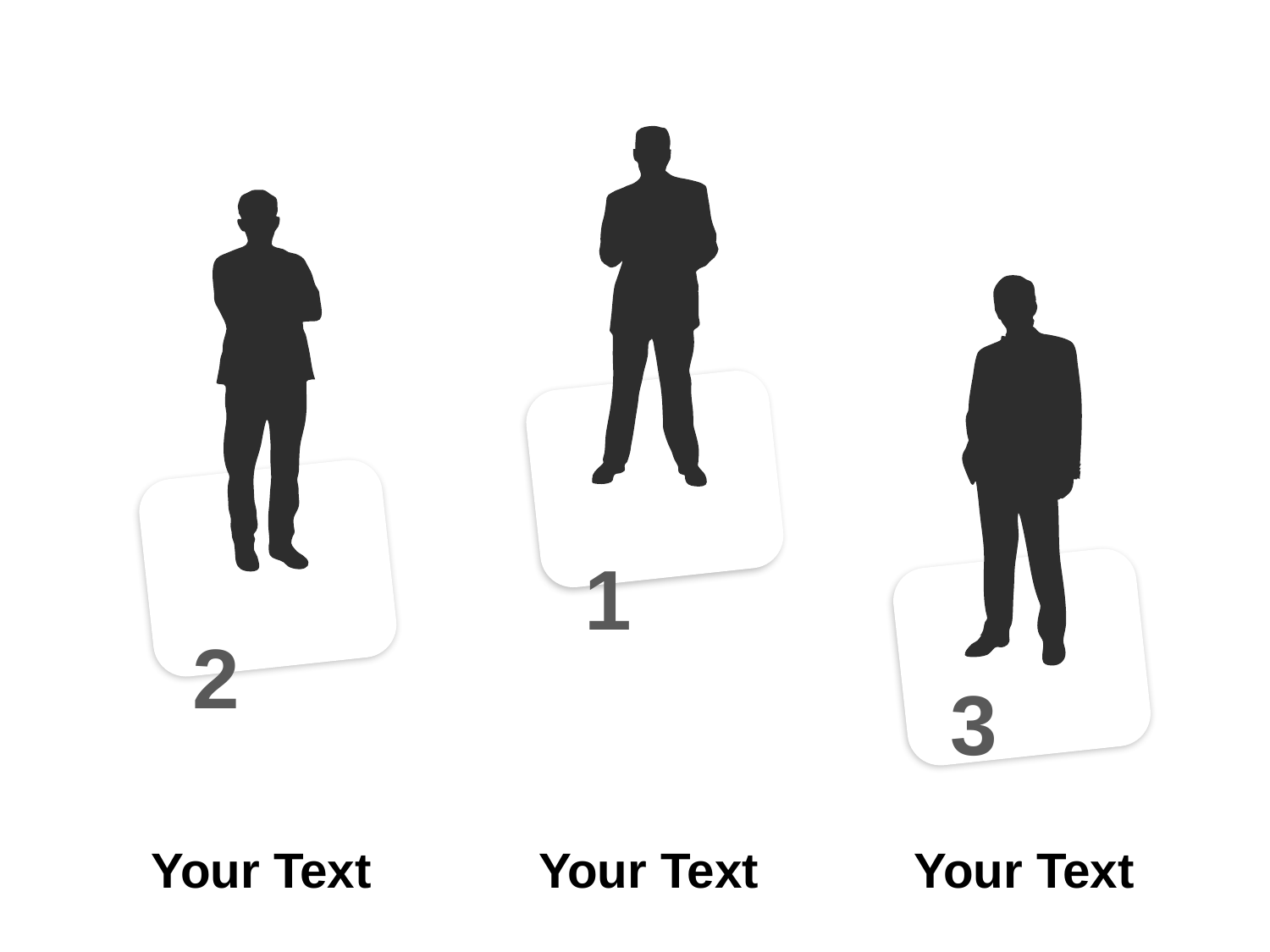

1
2
3
Your Text
Your Text
Your Text